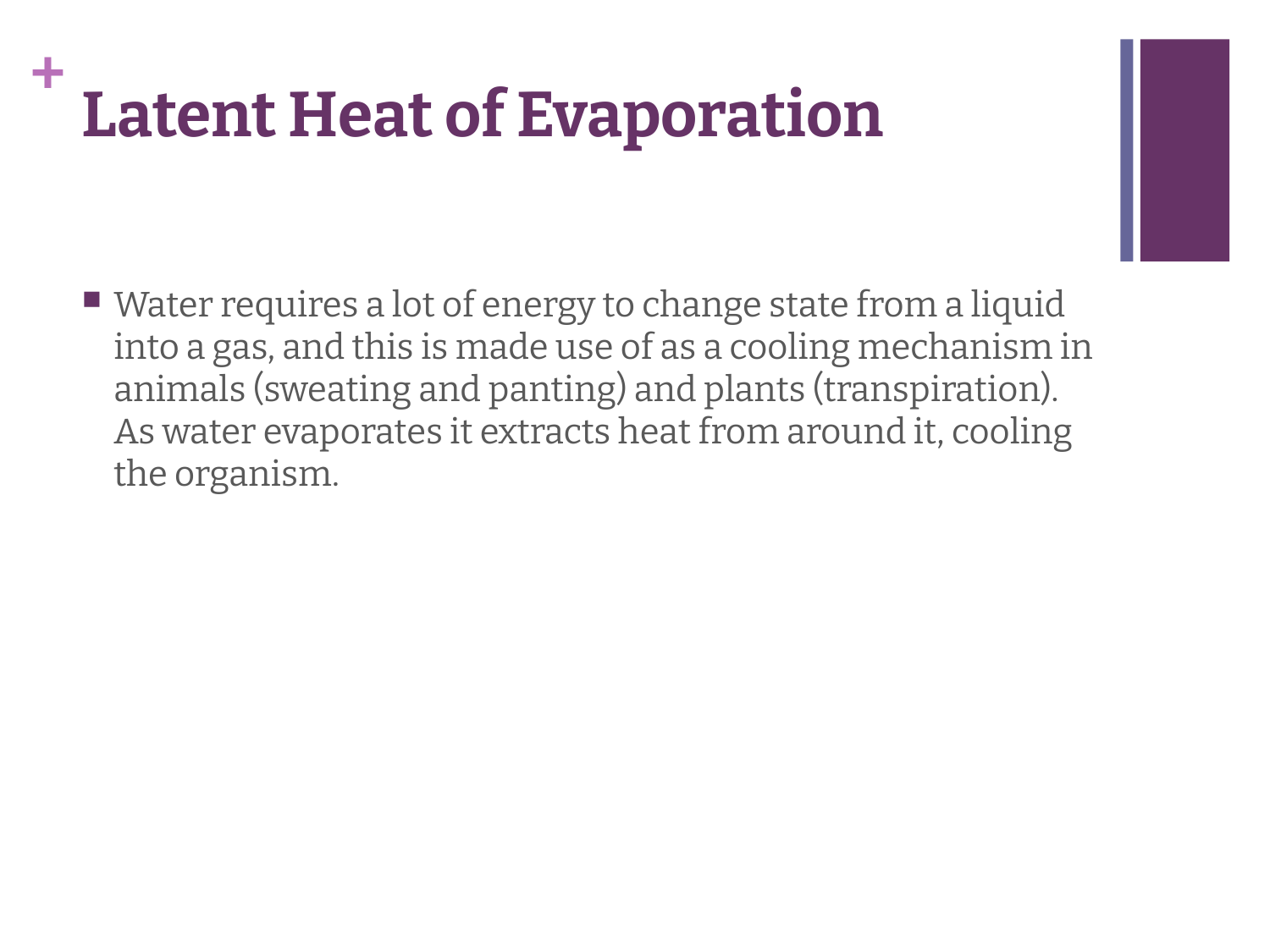

# Latent Heat of Evaporation
Water requires a lot of energy to change state from a liquid into a gas, and this is made use of as a cooling mechanism in animals (sweating and panting) and plants (transpiration). As water evaporates it extracts heat from around it, cooling the organism.